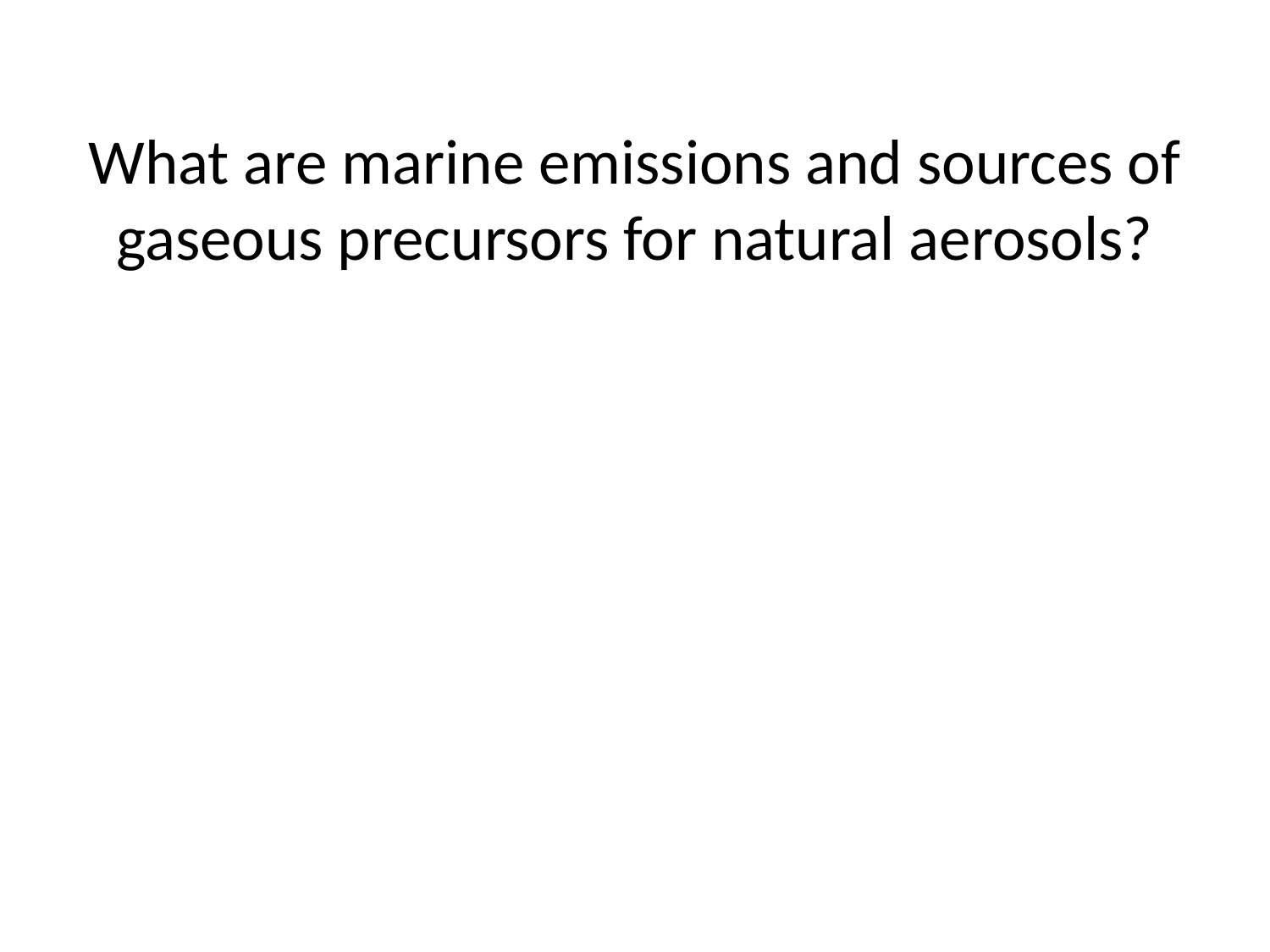

# What are marine emissions and sources of gaseous precursors for natural aerosols?